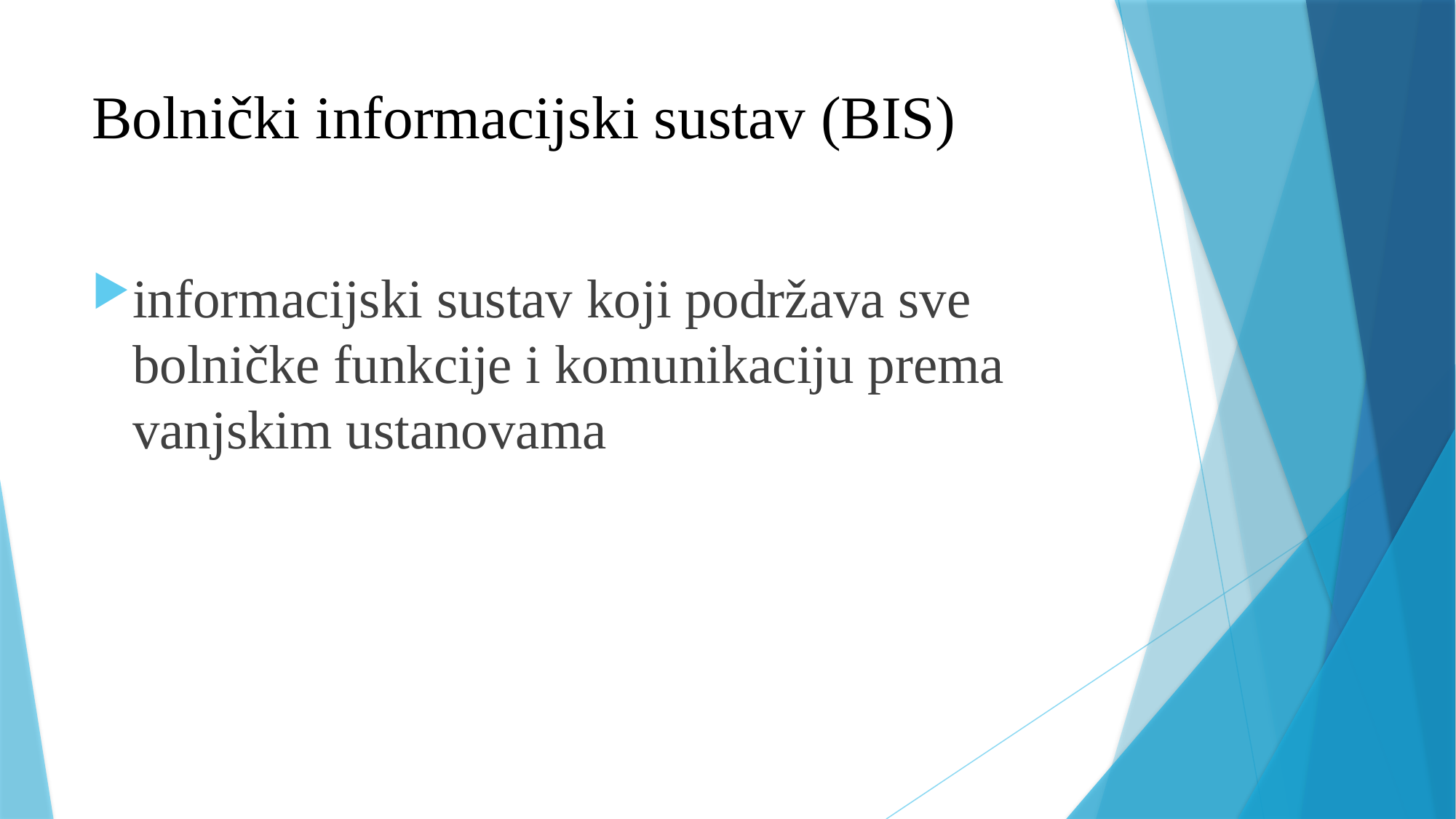

# Bolnički informacijski sustav (BIS)
informacijski sustav koji podržava sve bolničke funkcije i komunikaciju prema vanjskim ustanovama